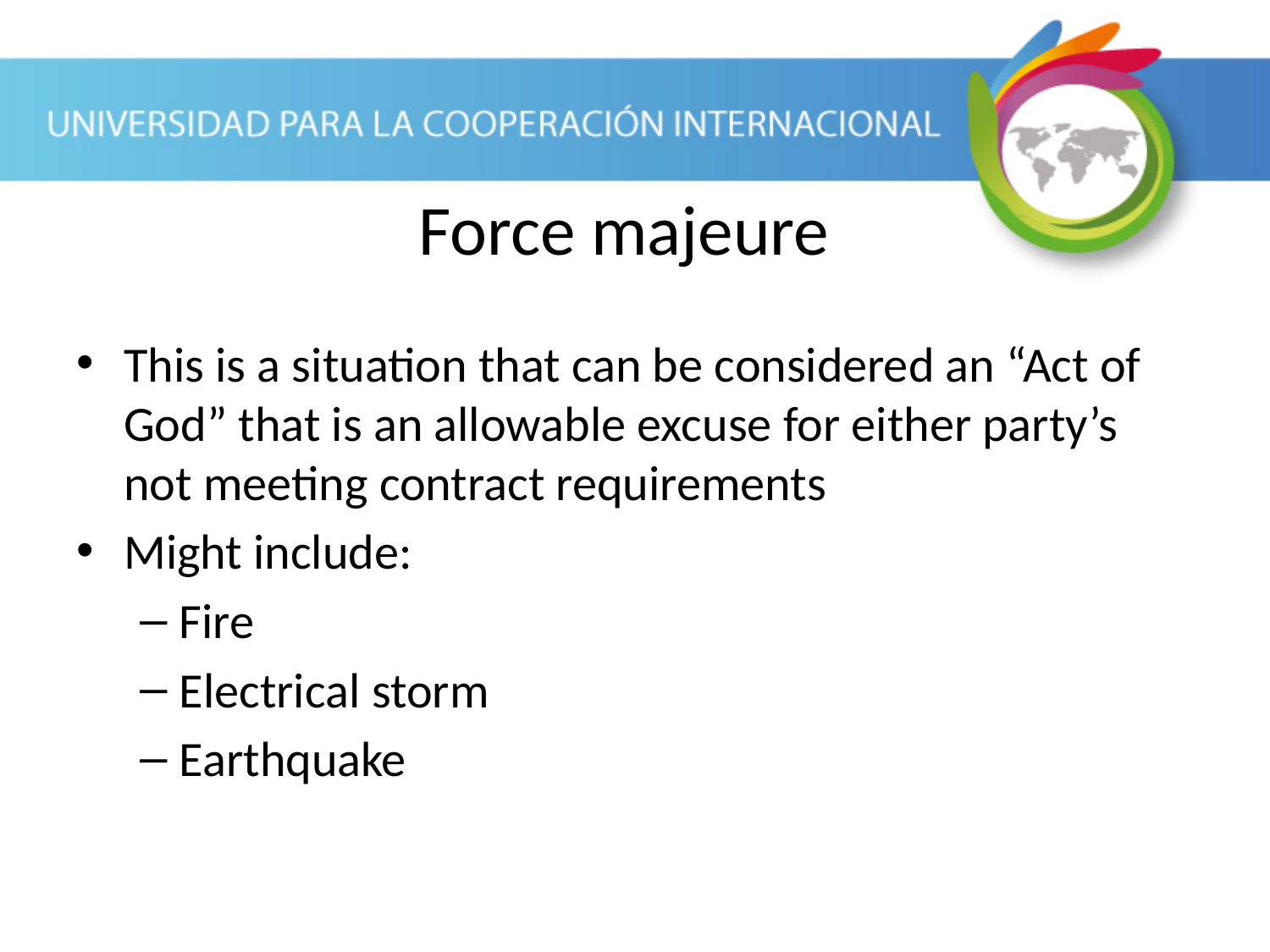

This is a situation that can be considered an “Act of God” that is an allowable excuse for either party’s not meeting contract requirements
Might include:
Fire
Electrical storm
Earthquake
Force majeure